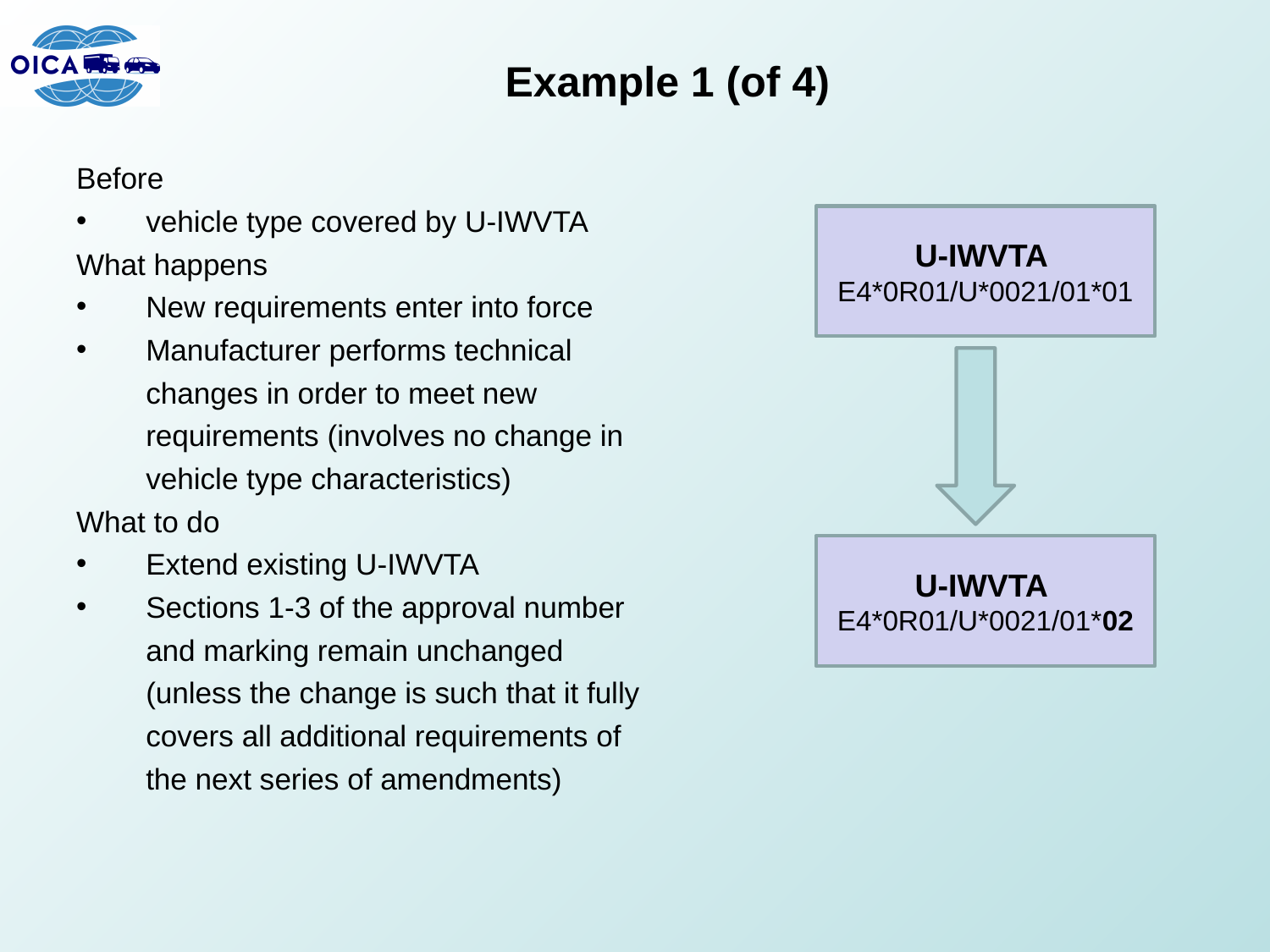

# Example 1 (of 4)
Before
vehicle type covered by U-IWVTA
What happens
New requirements enter into force
Manufacturer performs technical changes in order to meet new requirements (involves no change in vehicle type characteristics)
What to do
Extend existing U-IWVTA
Sections 1-3 of the approval number and marking remain unchanged (unless the change is such that it fully covers all additional requirements of the next series of amendments)

U-IWVTA
E4*0R01/U*0021/01*01

U-IWVTA
E4*0R01/U*0021/01*02